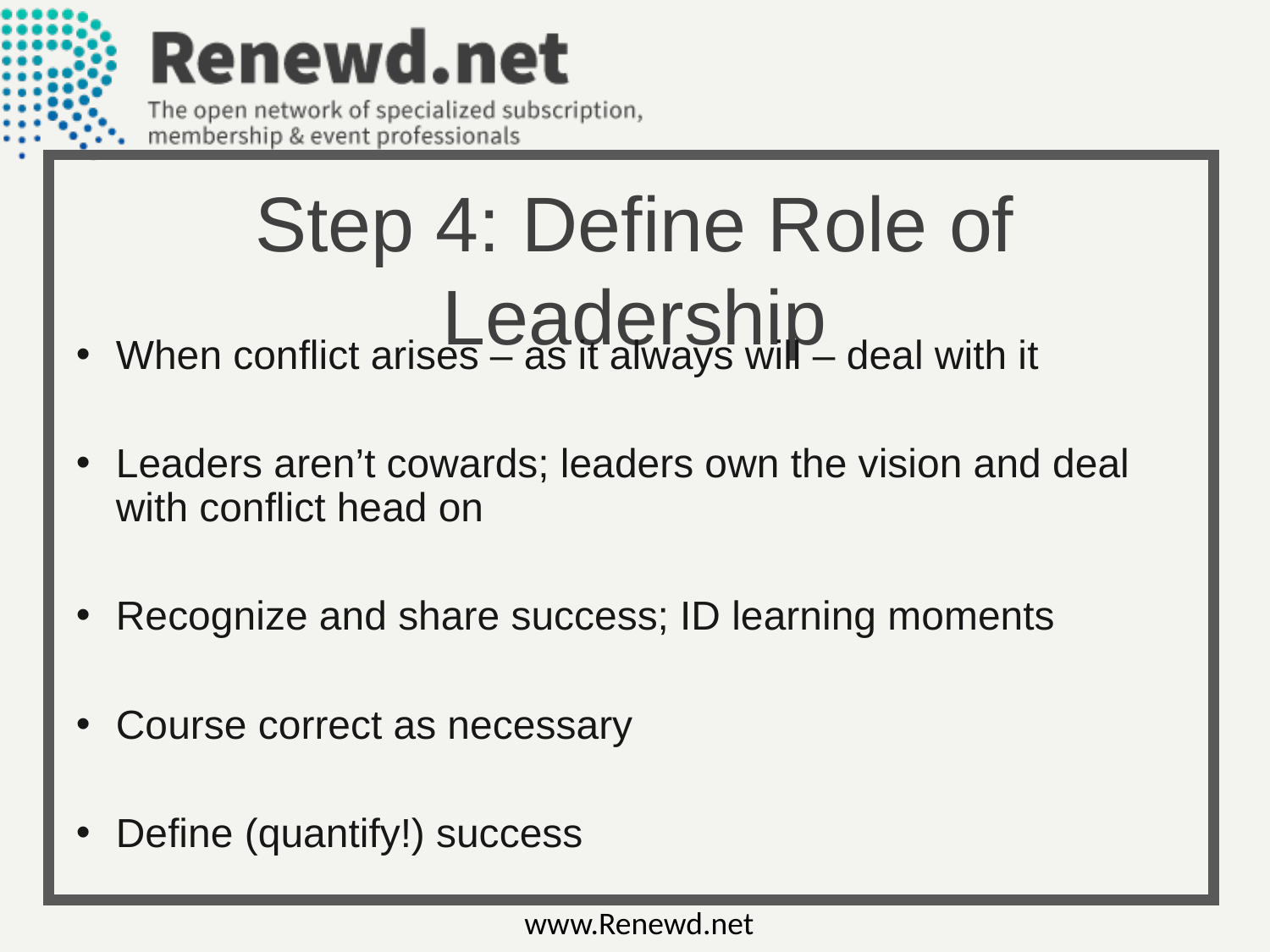

Step 4: Define Role of Leadership
When conflict arises – as it always will – deal with it

Leaders aren’t cowards; leaders own the vision and deal with conflict head on

Recognize and share success; ID learning moments

Course correct as necessary

Define (quantify!) success